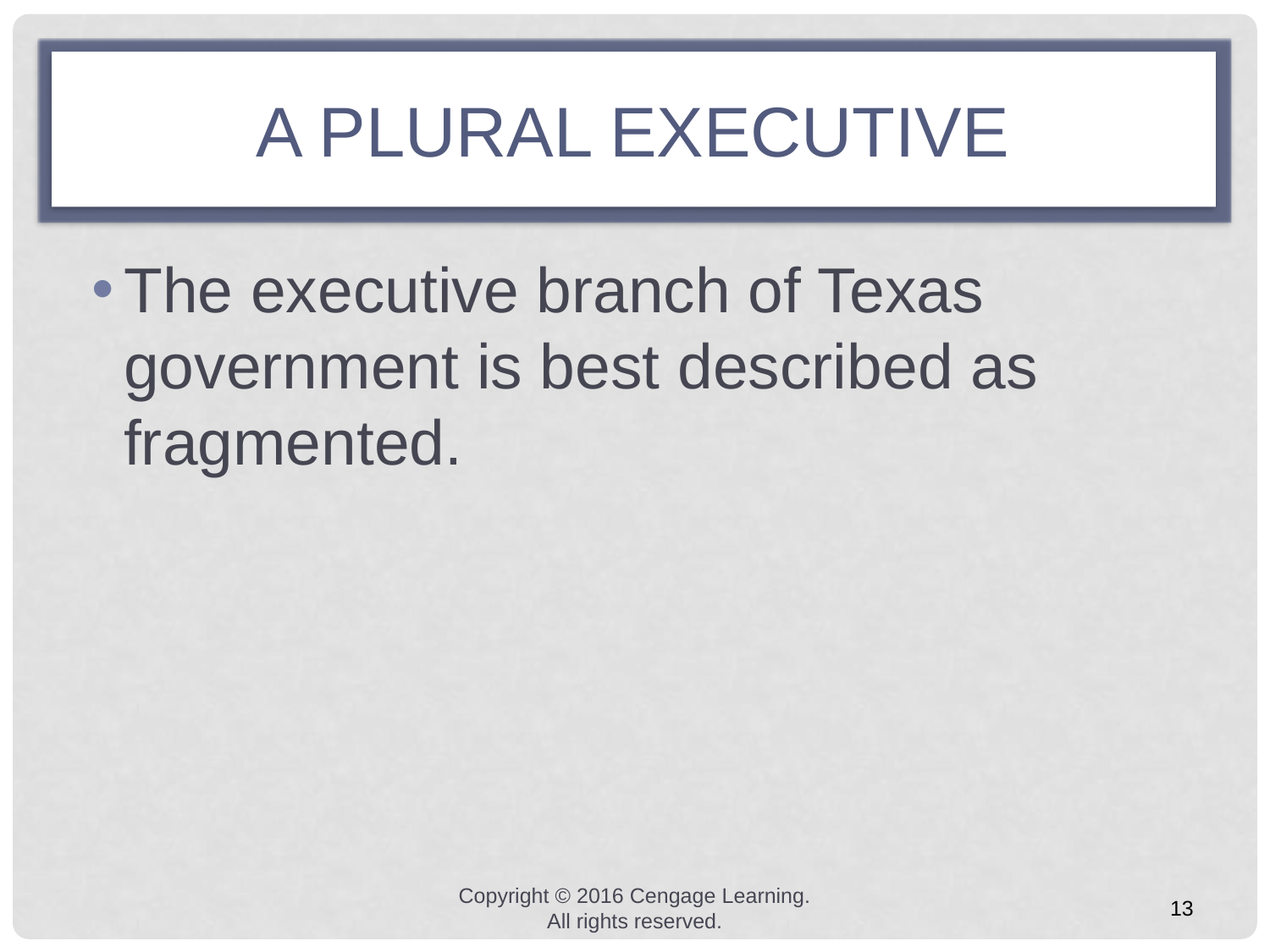

# A PLURAL EXEcUTIVE
The executive branch of Texas government is best described as fragmented.

Copyright © 2016 Cengage Learning. All rights reserved.
13